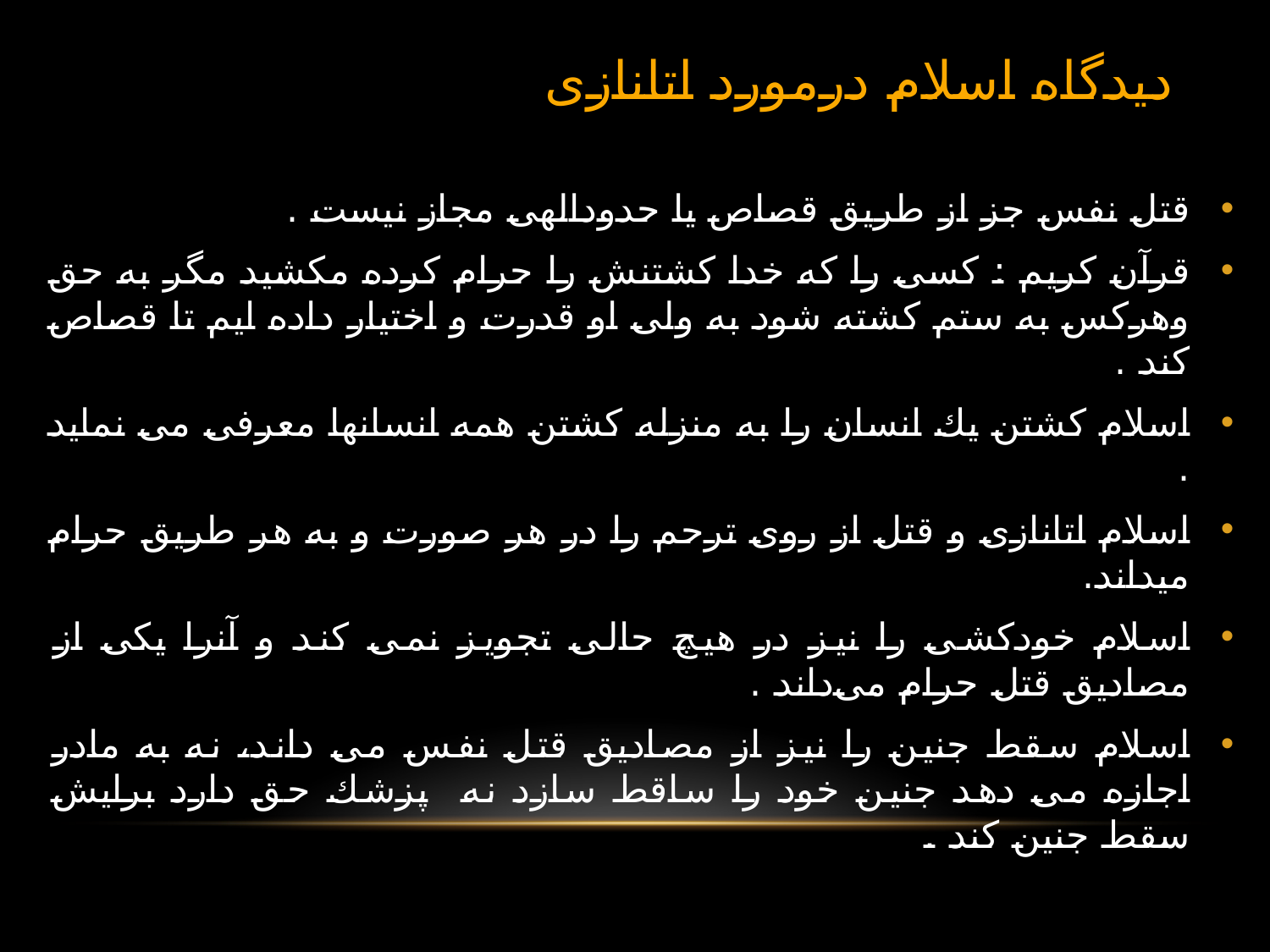

# ديدگاه اسلام درمورد اتانازی

قتل نفس جز از طريق قصاص يا حدودالهی مجاز نيست .
قرآن كريم : كسی را كه خدا كشتنش را حرام كرده مكشيد مگر به حق وهركس به ستم كشته شود به ولی او قدرت و اختيار داده ايم تا قصاص كند .
اسلام كشتن يك انسان را به منزله كشتن همه انسانها معرفی می نمايد .
اسلام اتانازی و قتل از روی ترحم را در هر صورت و به هر طريق حرام ميداند.
اسلام خودكشی را نيز در هيچ حالی تجويز نمی كند و آنرا يكی از مصاديق قتل حرام می‌داند .
اسلام سقط جنين را نيز از مصاديق قتل نفس می داند، نه به مادر اجازه می دهد جنين خود را ساقط سازد نه  پزشك حق دارد برايش سقط جنين كند .